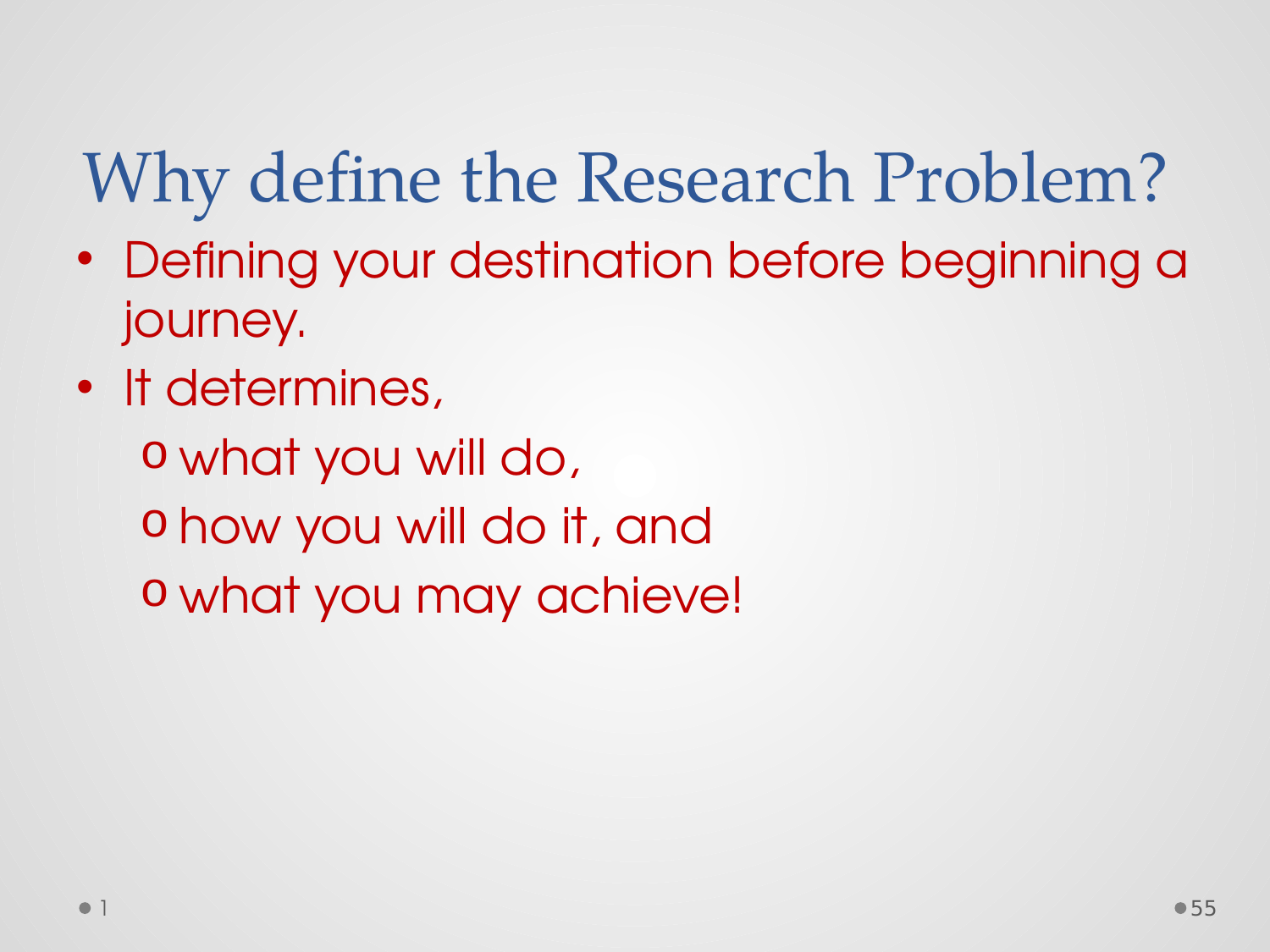

# Why define the Research Problem?
Defining your destination before beginning a journey.
It determines,
what you will do,
how you will do it, and
what you may achieve!
1
55